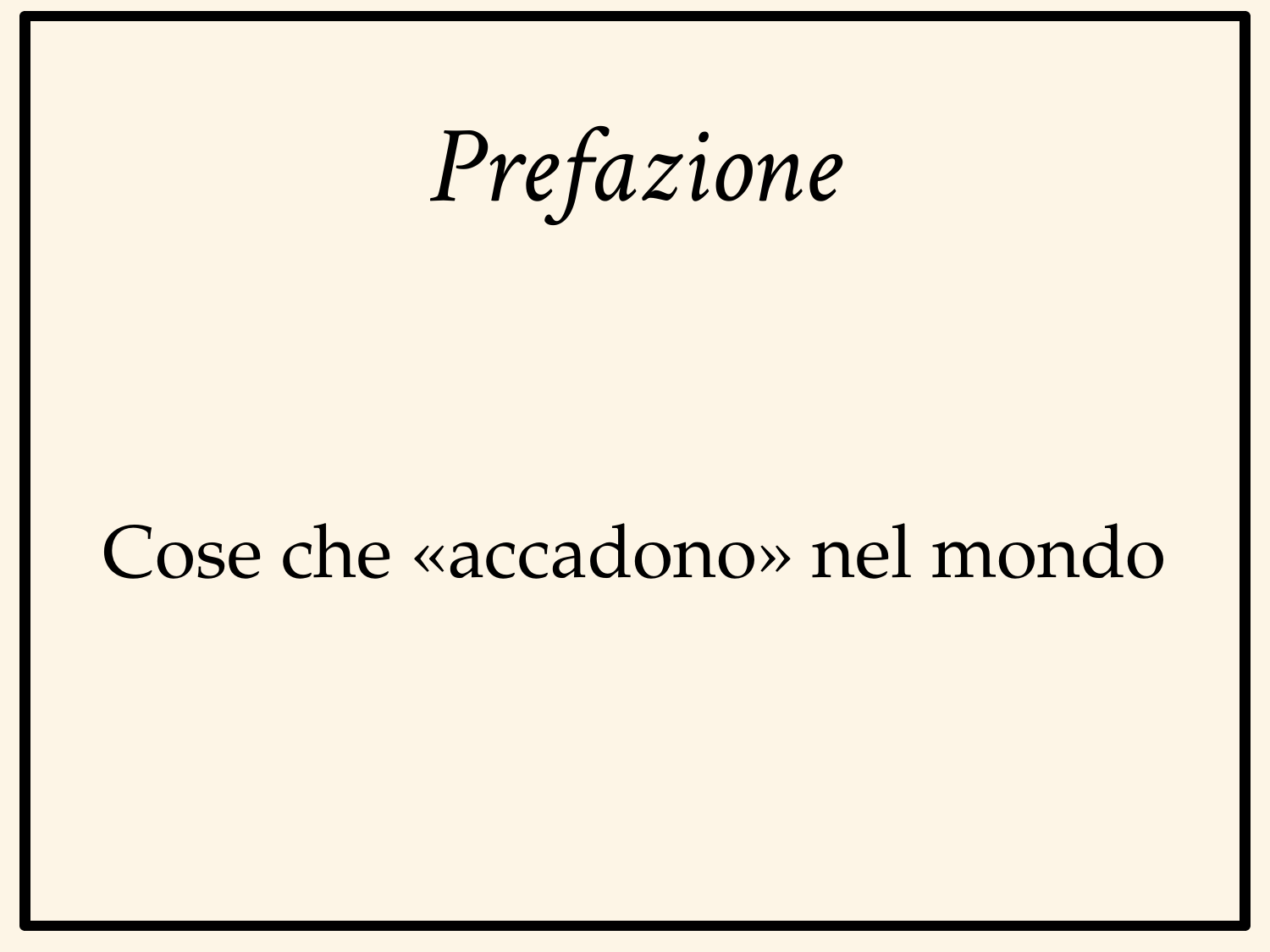

# Prefazione

Cose che «accadono» nel mondo